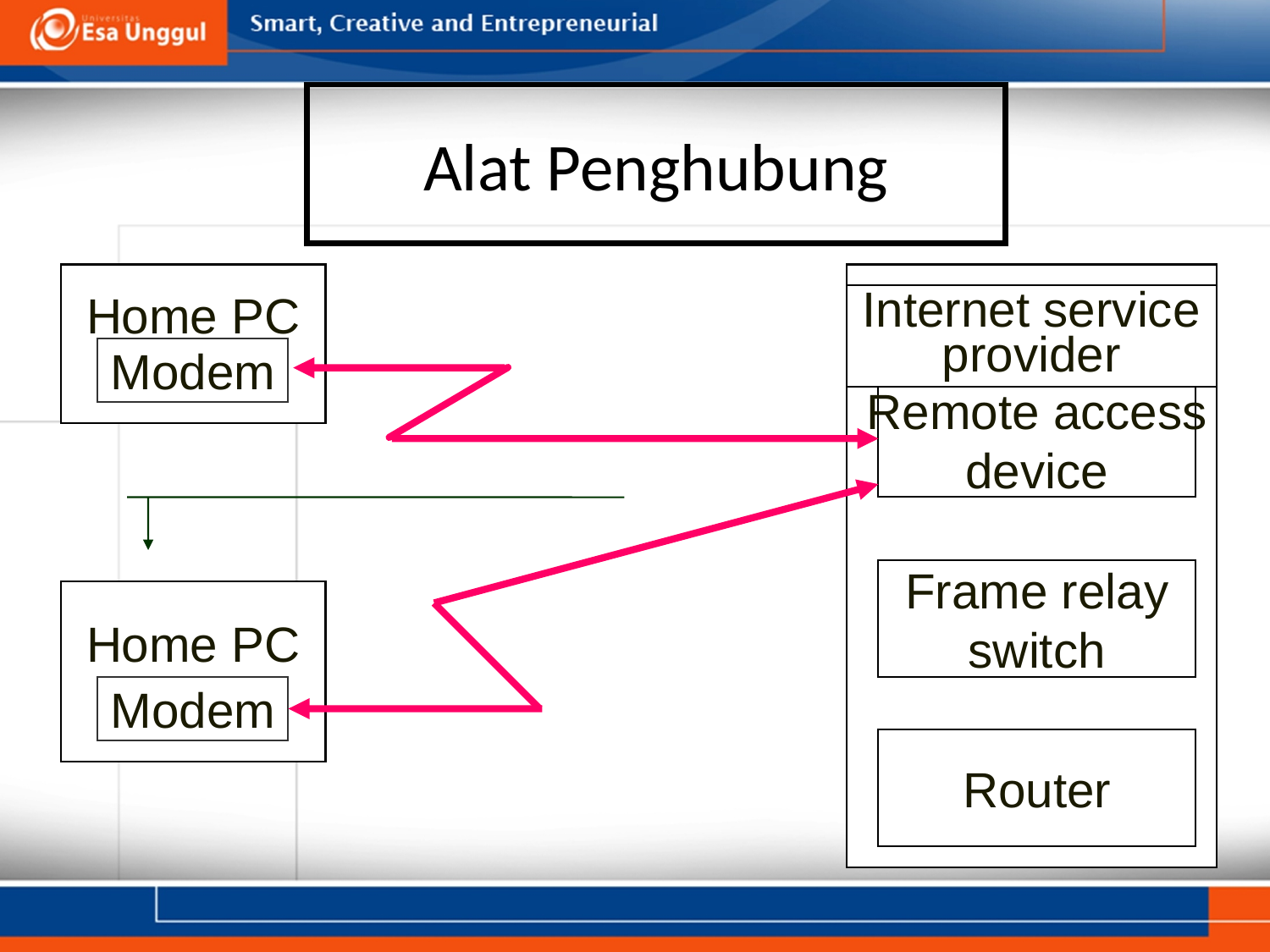

# Alat Penghubung
Home PC

Internet service provider
Modem

Remote access
device

Frame relay
switch
Home PC

Modem

Router